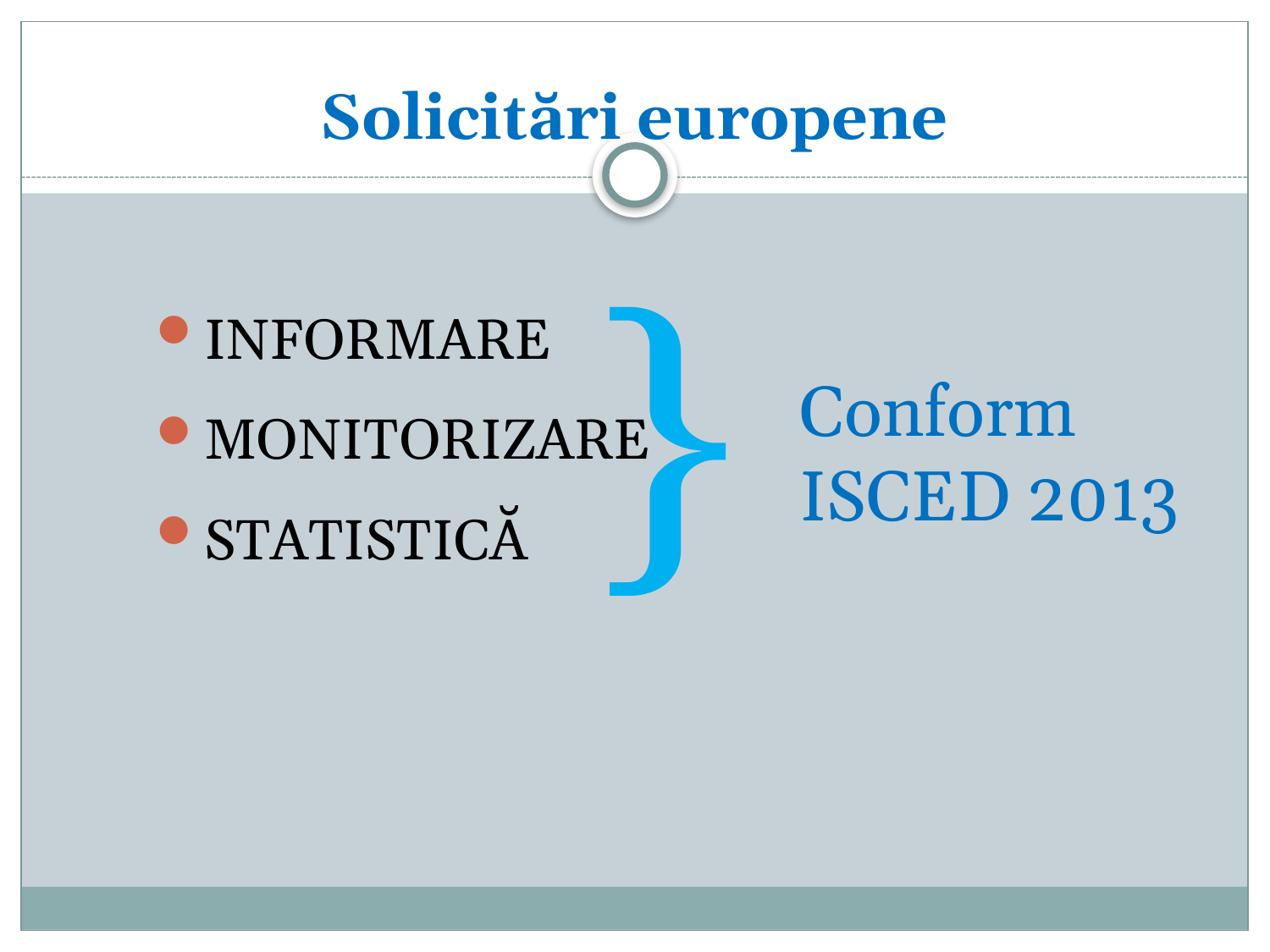

# Solicitări europene
}
INFORMARE
MONITORIZARE
STATISTICĂ
Conform ISCED 2013